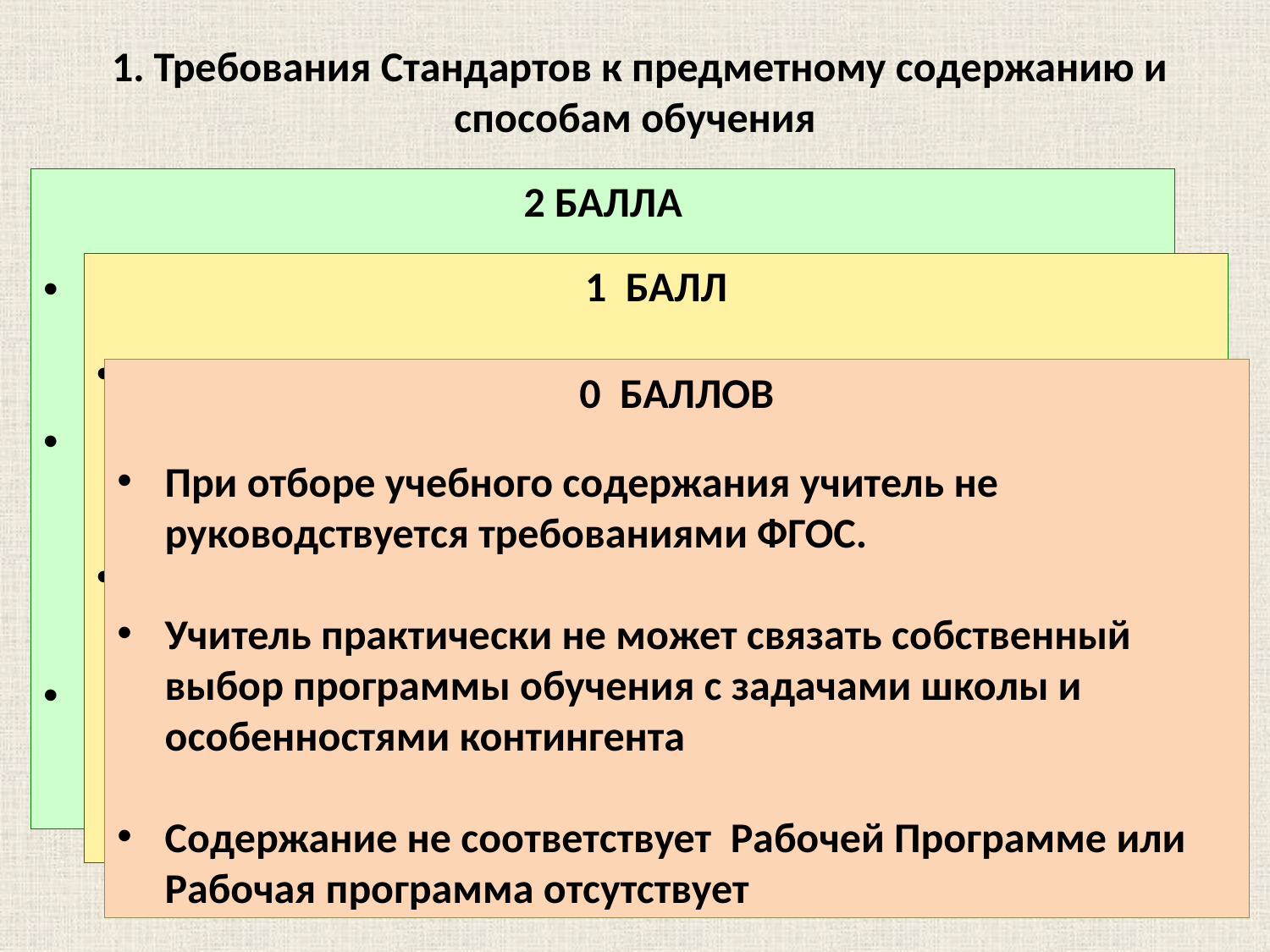

1. Требования Стандартов к предметному содержанию и способам обучения
2 БАЛЛА

Содержание учебного материала соответствует  требованиям Стандартов.

 Выбор программы и/или её модификация произведена в соответствии с образовательной программой школы и с учетом уровня учебно - познавательных возможностей детей, это отражено в Рабочей Программе учителя

Учитель умело выбирает методику или технологию предметного обучения, обеспечивающие оптимальный результат обучения для данного контингента
1  БАЛЛ

Содержание учебного материала  не всегда соответствует требованиям стандарта – иногда неправомочно завышается, а иногда – занижается.

 При выборе программы учитель недостаточно полно производит педагогический анализ учебно-познавательных возможностей детей, не всегда может объяснить свой выбор содержания или коррекции задач программы, исходя из особенностей контингента и задач школы
0  БАЛЛОВ

При отборе учебного содержания учитель не руководствуется требованиями ФГОС.

Учитель практически не может связать собственный выбор программы обучения с задачами школы и особенностями контингента

Содержание не соответствует  Рабочей Программе или Рабочая программа отсутствует